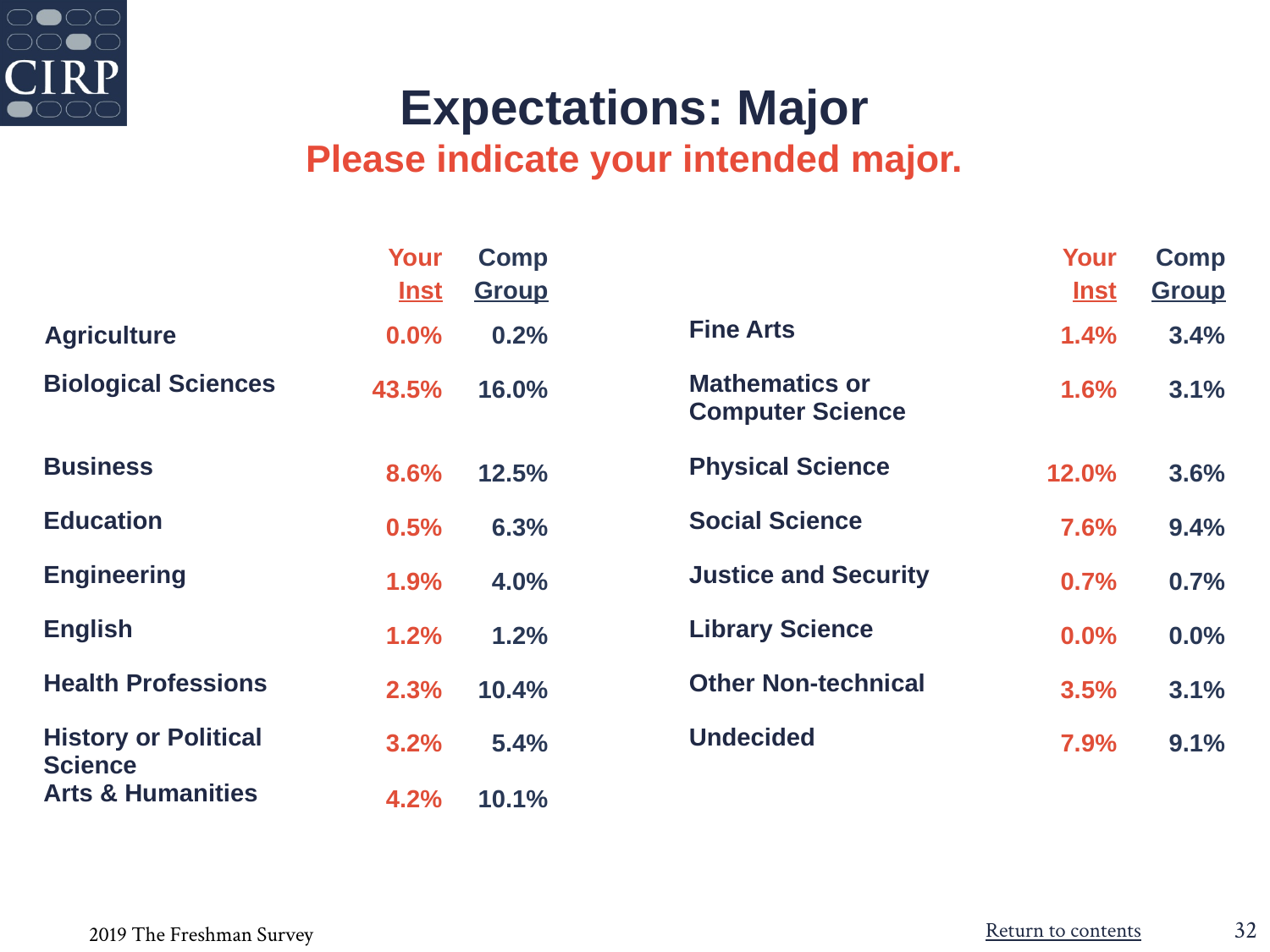

Expectations: Major
Please indicate your intended major.
|  | Your  Inst | Comp Group |  |  | Your Inst | Comp Group |
| --- | --- | --- | --- | --- | --- | --- |
| Agriculture | 0.0% | 0.2% |  | Fine Arts | 1.4% | 3.4% |
| Biological Sciences | 43.5% | 16.0% |  | Mathematics or Computer Science | 1.6% | 3.1% |
| Business | 8.6% | 12.5% |  | Physical Science | 12.0% | 3.6% |
| Education | 0.5% | 6.3% |  | Social Science | 7.6% | 9.4% |
| Engineering | 1.9% | 4.0% |  | Justice and Security | 0.7% | 0.7% |
| English | 1.2% | 1.2% |  | Library Science | 0.0% | 0.0% |
| Health Professions | 2.3% | 10.4% |  | Other Non-technical | 3.5% | 3.1% |
| History or Political Science | 3.2% | 5.4% |  | Undecided | 7.9% | 9.1% |
| Arts & Humanities | 4.2% | 10.1% |  |  |  |  |
2019 The Freshman Survey
Return to contents
32